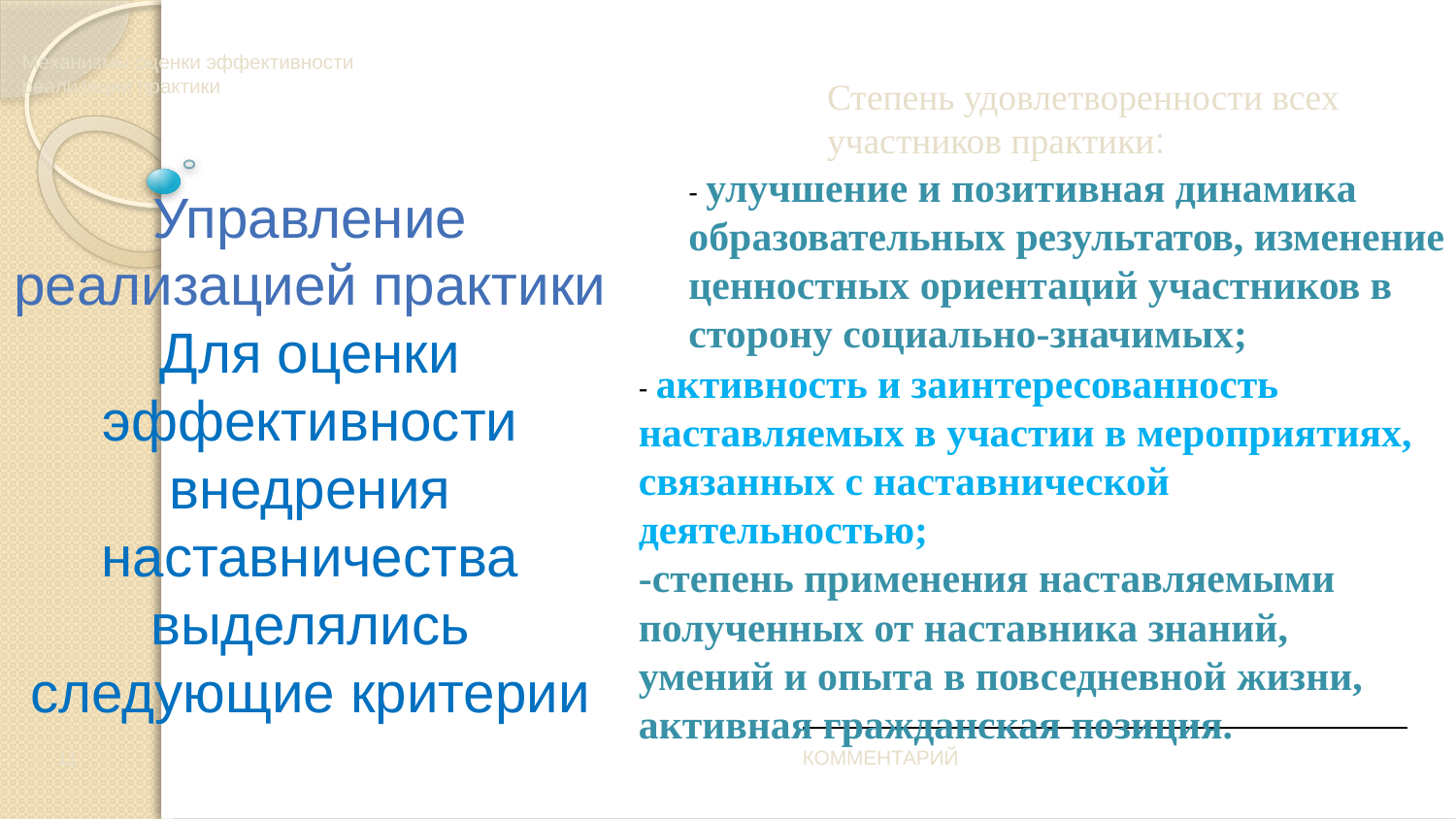

Механизмы оценки эффективности реализации практики
Степень удовлетворенности всех участников практики:

- улучшение и позитивная динамика образовательных результатов, изменение ценностных ориентаций участников в сторону социально-значимых;
Управление реализацией практики
Для оценки эффективности внедрения наставничества выделялись следующие критерии
- активность и заинтересованность наставляемых в участии в мероприятиях, связанных с наставнической деятельностью;
-степень применения наставляемыми полученных от наставника знаний, умений и опыта в повседневной жизни, активная гражданская позиция.
11
КОММЕНТАРИЙ